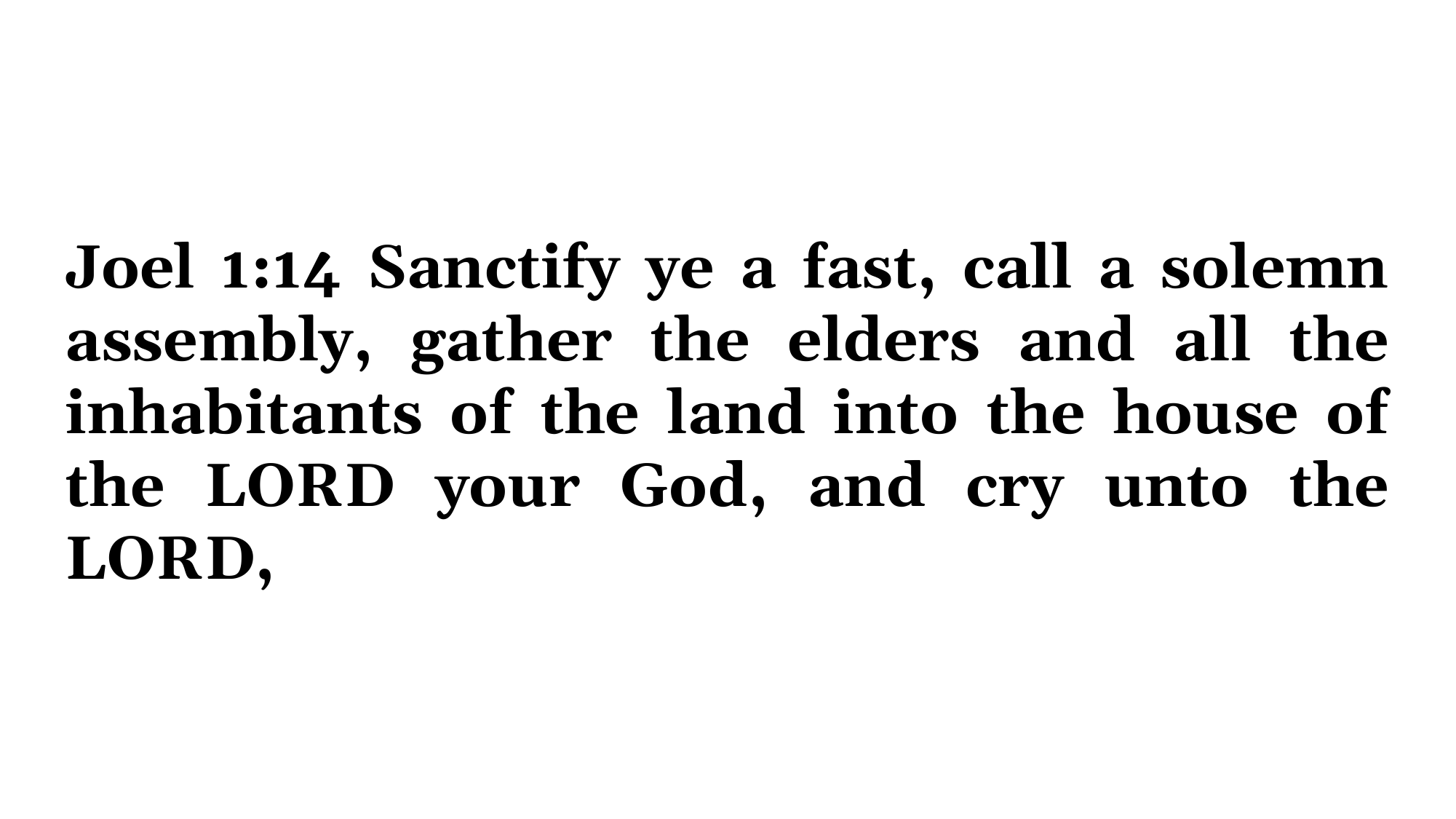

Joel 1:14 Sanctify ye a fast, call a solemn assembly, gather the elders and all the inhabitants of the land into the house of the LORD your God, and cry unto the LORD,